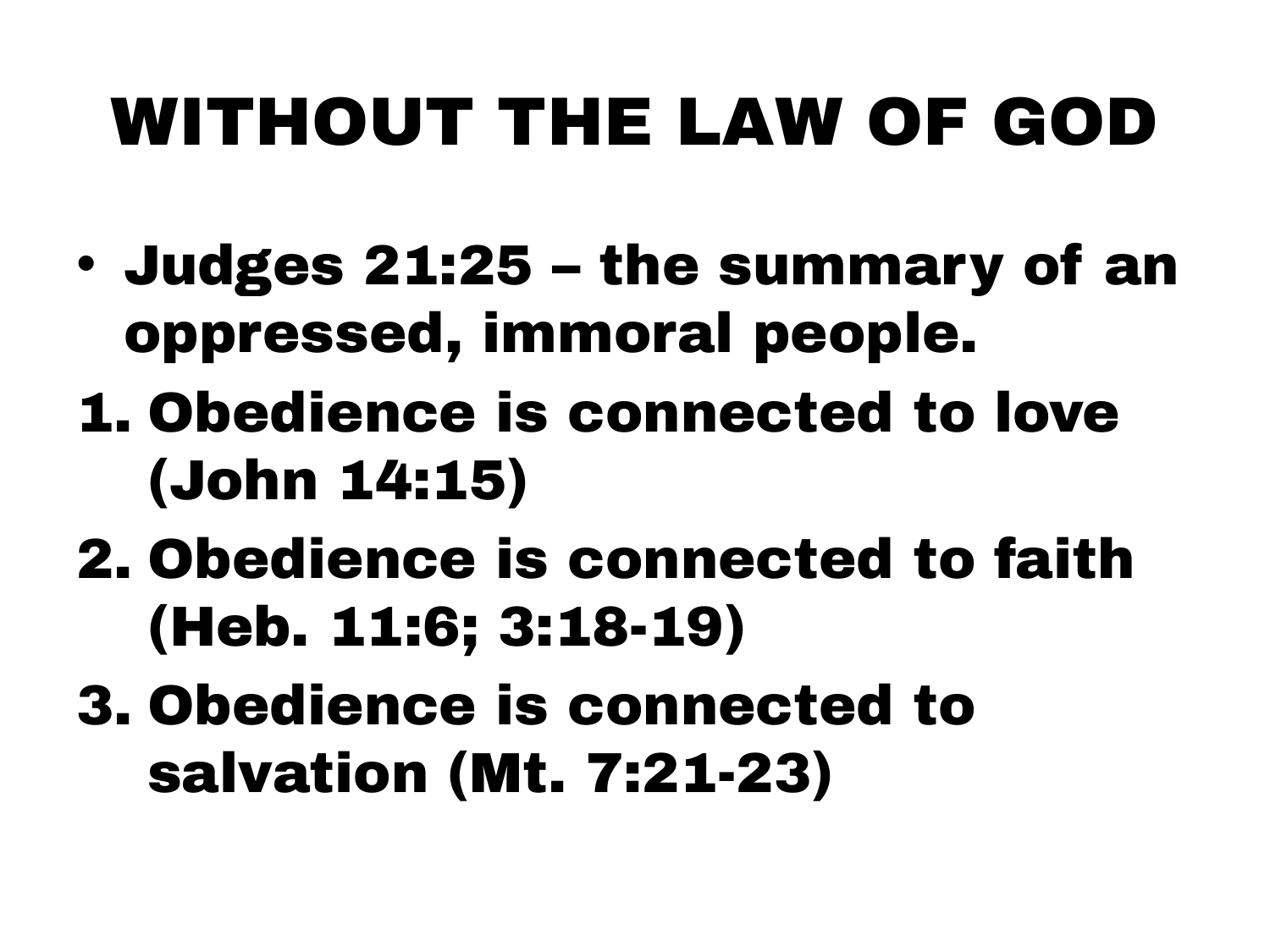

# WITHOUT THE LAW OF GOD
Judges 21:25 – the summary of an oppressed, immoral people.
Obedience is connected to love (John 14:15)
Obedience is connected to faith (Heb. 11:6; 3:18-19)
Obedience is connected to salvation (Mt. 7:21-23)